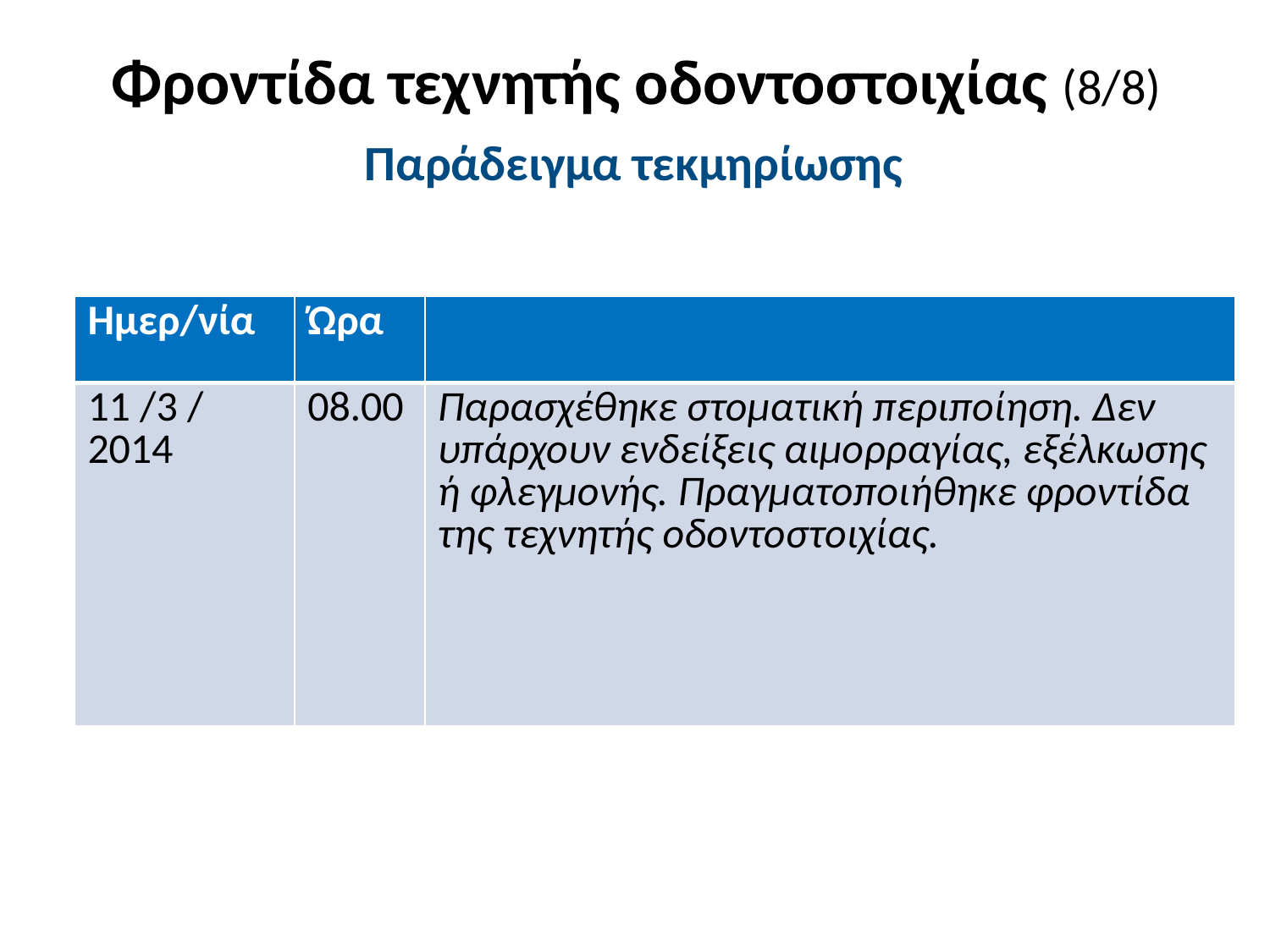

# Φροντίδα τεχνητής οδοντοστοιχίας (8/8)
Παράδειγμα τεκμηρίωσης

| Ημερ/νία | Ώρα |  |
| --- | --- | --- |
| 11 /3 / 2014 | 08.00 | Παρασχέθηκε στοματική περιποίηση. Δεν υπάρχουν ενδείξεις αιμορραγίας, εξέλκωσης ή φλεγμονής. Πραγματοποιήθηκε φροντίδα της τεχνητής οδοντοστοιχίας. |